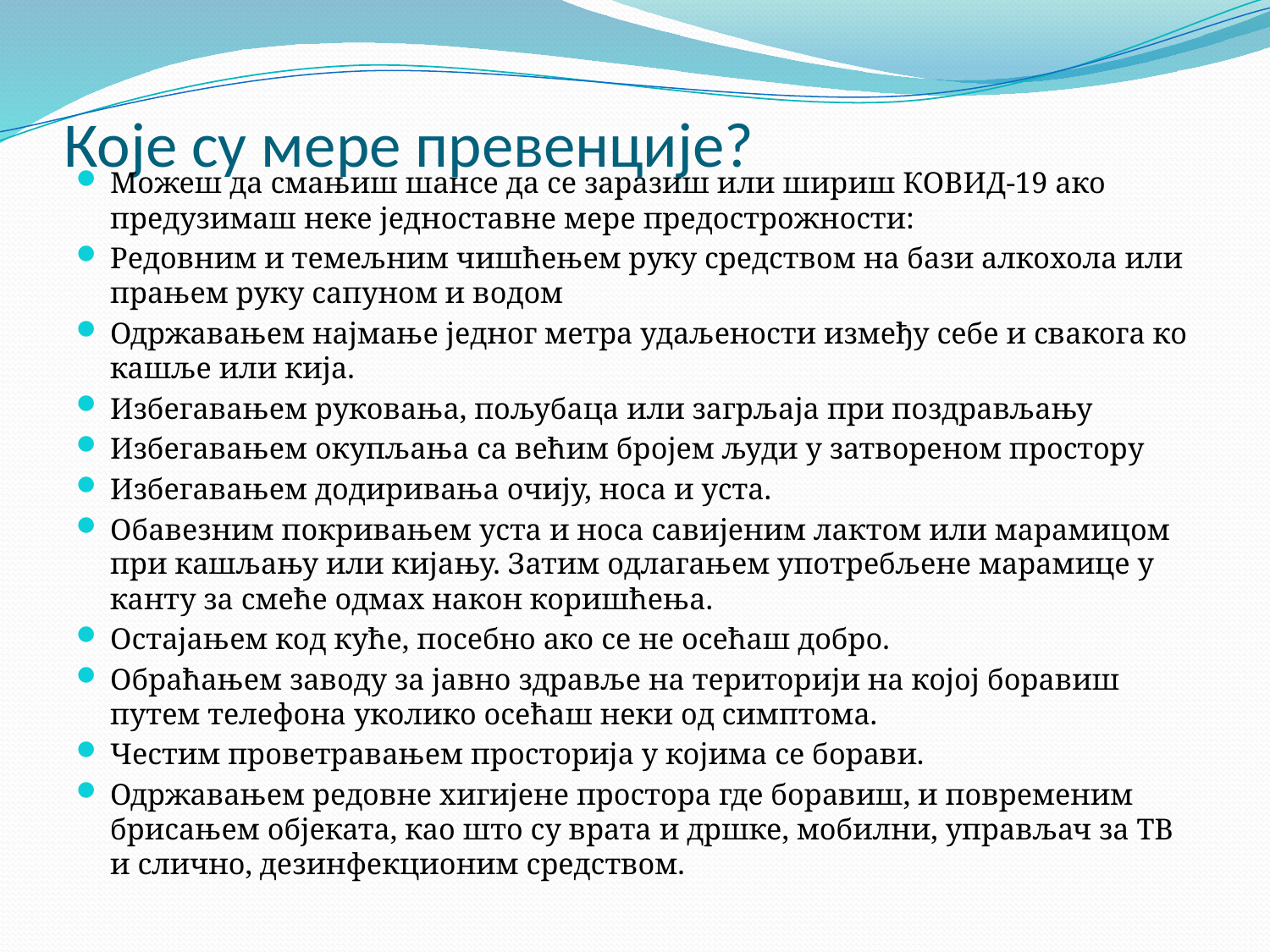

# Које су мере превенције?
Можеш да смањиш шансе да се заразиш или шириш КОВИД-19 ако предузимаш неке једноставне мере предострожности:
Редовним и темељним чишћењем руку средством на бази алкохола или прањем руку сапуном и водом
Одржавањем најмање једног метра удаљености између себе и свакога ко кашље или кија.
Избегавањем руковања, пољубаца или загрљаја при поздрављању
Избегавањем окупљања са већим бројем људи у затвореном простору
Избегавањем додиривања очију, носа и уста.
Обавезним покривањем уста и носа савијеним лактом или марамицом при кашљању или кијању. Затим одлагањем употребљене марамице у канту за смеће одмах након коришћења.
Остајањем код куће, посебно ако се не осећаш добро.
Обраћањем заводу за јавно здравље на територији на којој боравиш путем телефона уколико осећаш неки од симптома.
Честим проветравањем просторија у којима се борави.
Одржавањем редовне хигијене простора где боравиш, и повременим брисањем објеката, као што су врата и дршке, мобилни, управљач за ТВ и слично, дезинфекционим средством.